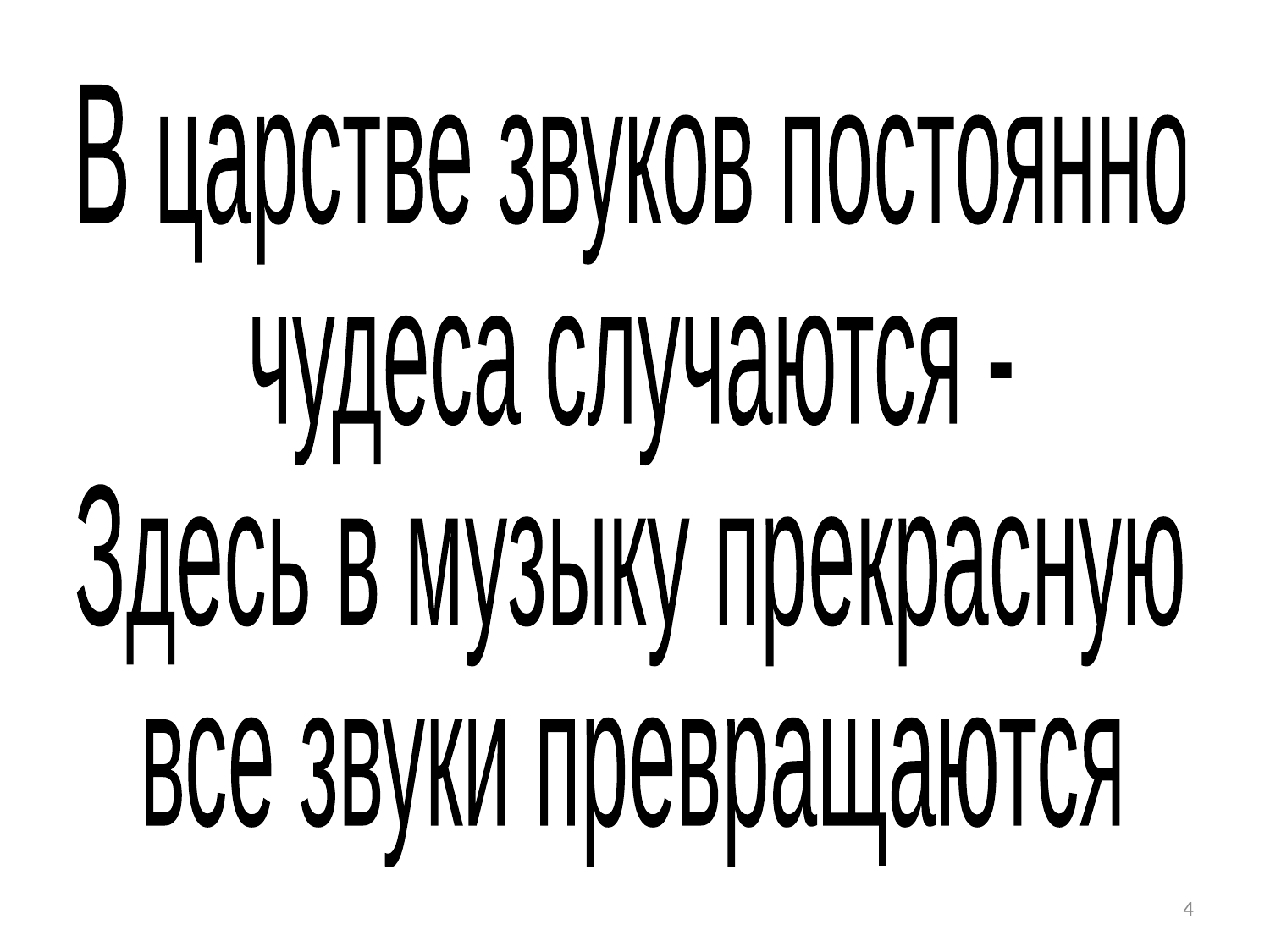

В царстве звуков постоянно
чудеса случаются -
Здесь в музыку прекрасную
все звуки превращаются
4